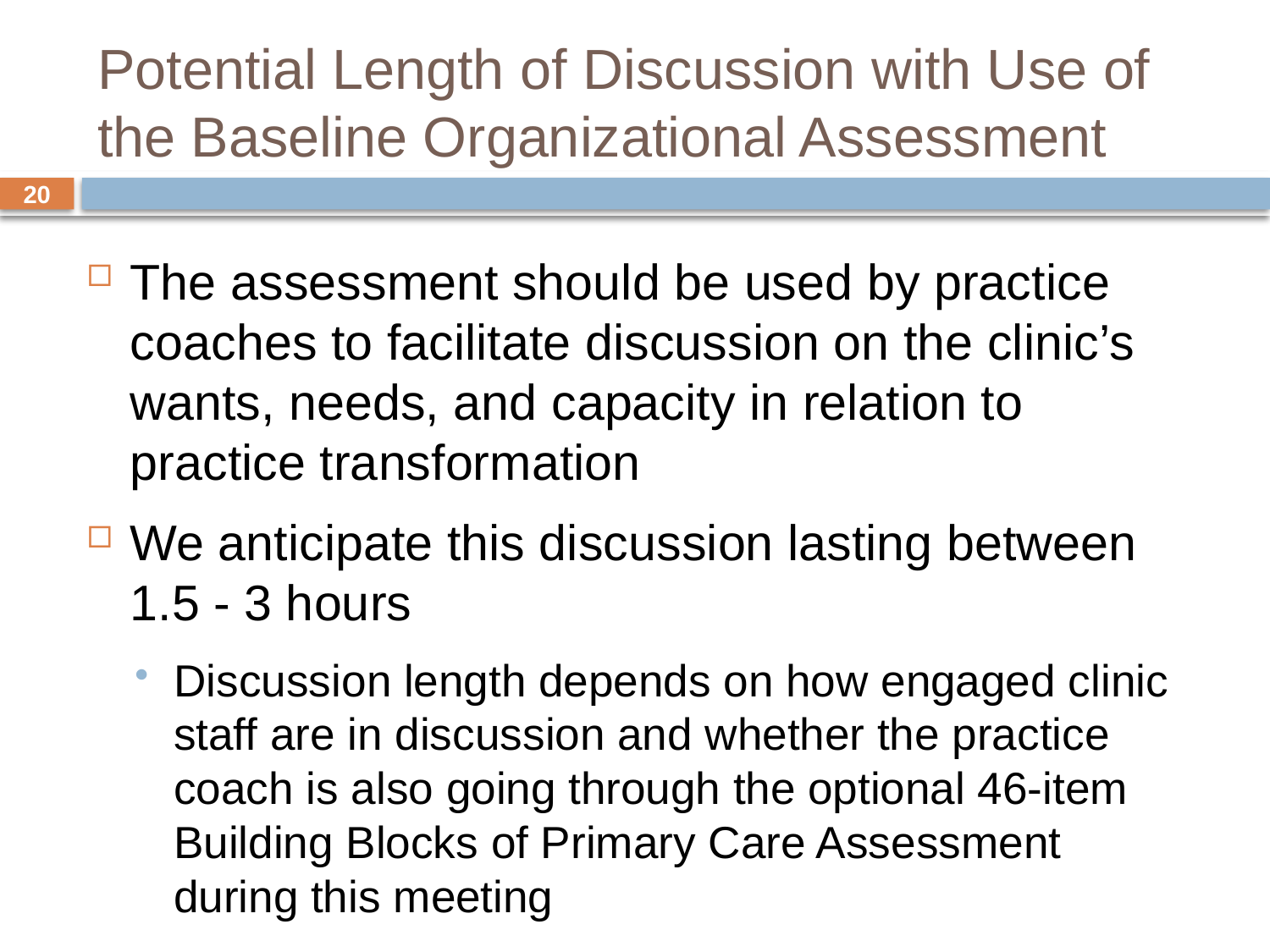

# Potential Length of Discussion with Use of the Baseline Organizational Assessment
20
The assessment should be used by practice coaches to facilitate discussion on the clinic’s wants, needs, and capacity in relation to practice transformation
We anticipate this discussion lasting between 1.5 - 3 hours
Discussion length depends on how engaged clinic staff are in discussion and whether the practice coach is also going through the optional 46-item Building Blocks of Primary Care Assessment during this meeting